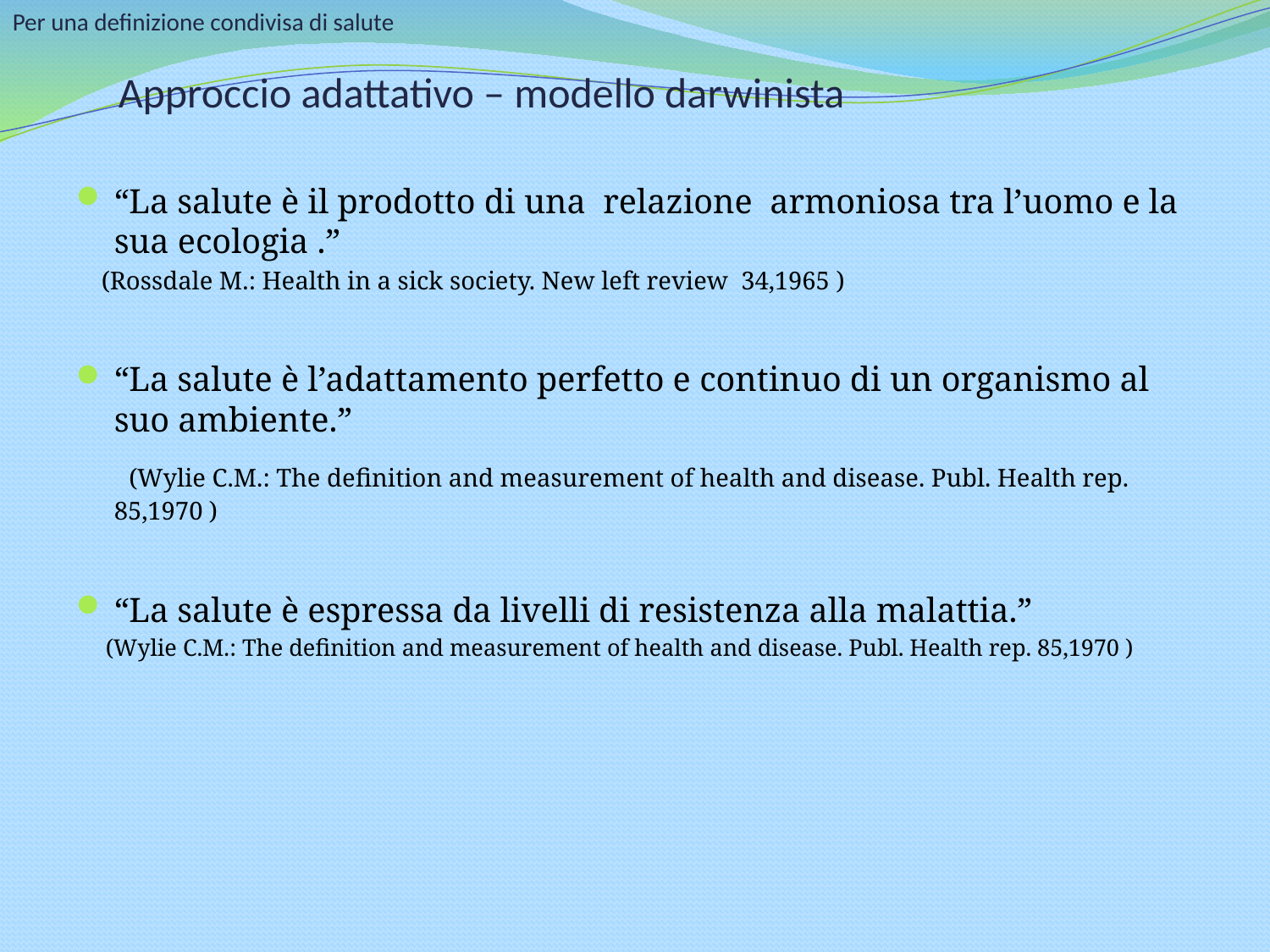

Per una definizione condivisa di salute
    Approccio adattativo – modello darwinista

“La salute è il prodotto di una  relazione  armoniosa tra l’uomo e la sua ecologia .”
    (Rossdale M.: Health in a sick society. New left review  34,1965 )

“La salute è l’adattamento perfetto e continuo di un organismo al suo ambiente.”
     (Wylie C.M.: The definition and measurement of health and disease. Publ. Health rep. 85,1970 )

“La salute è espressa da livelli di resistenza alla malattia.”
     (Wylie C.M.: The definition and measurement of health and disease. Publ. Health rep. 85,1970 )